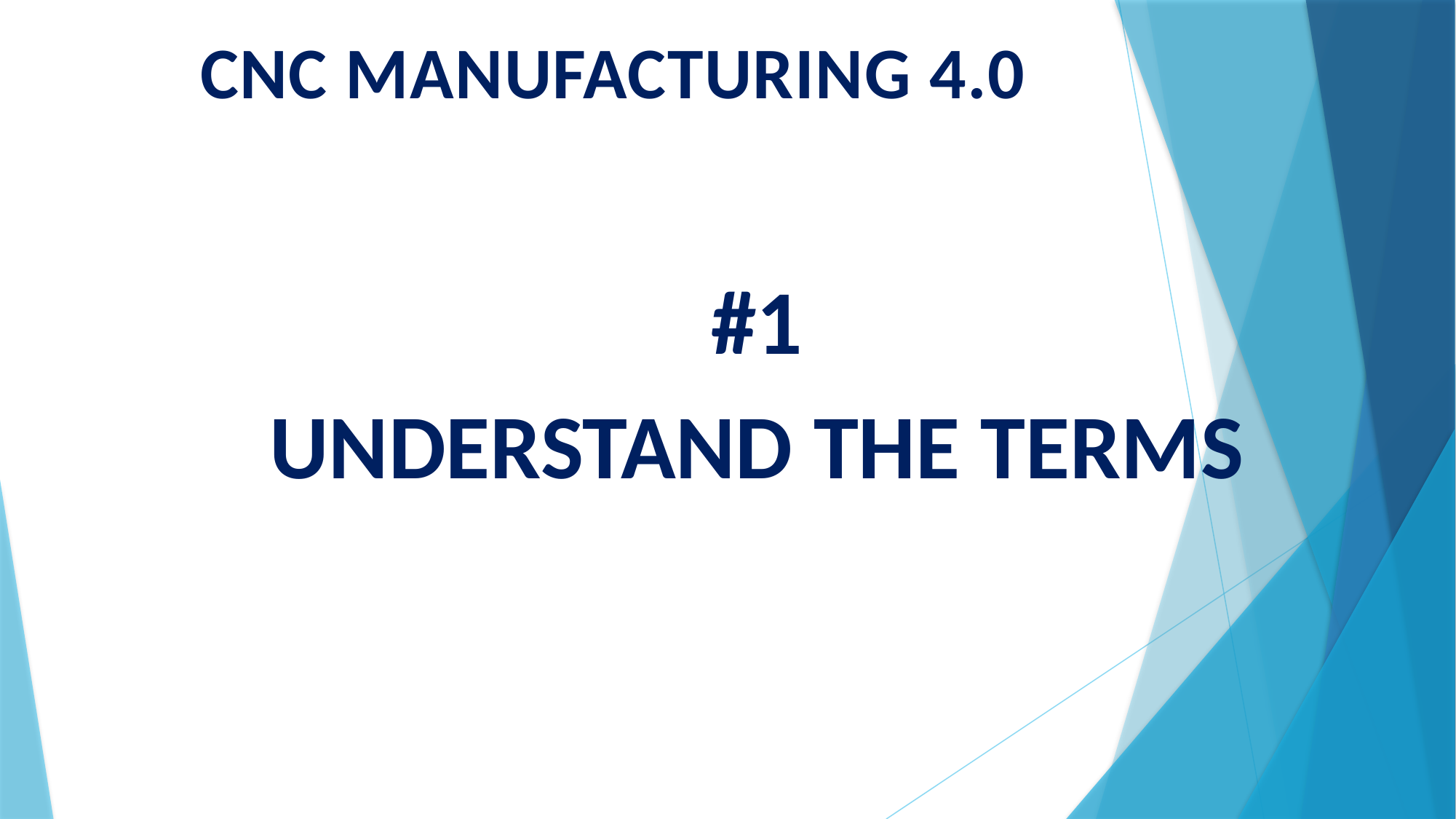

# CNC MANUFACTURING 4.0
#1
UNDERSTAND THE TERMS